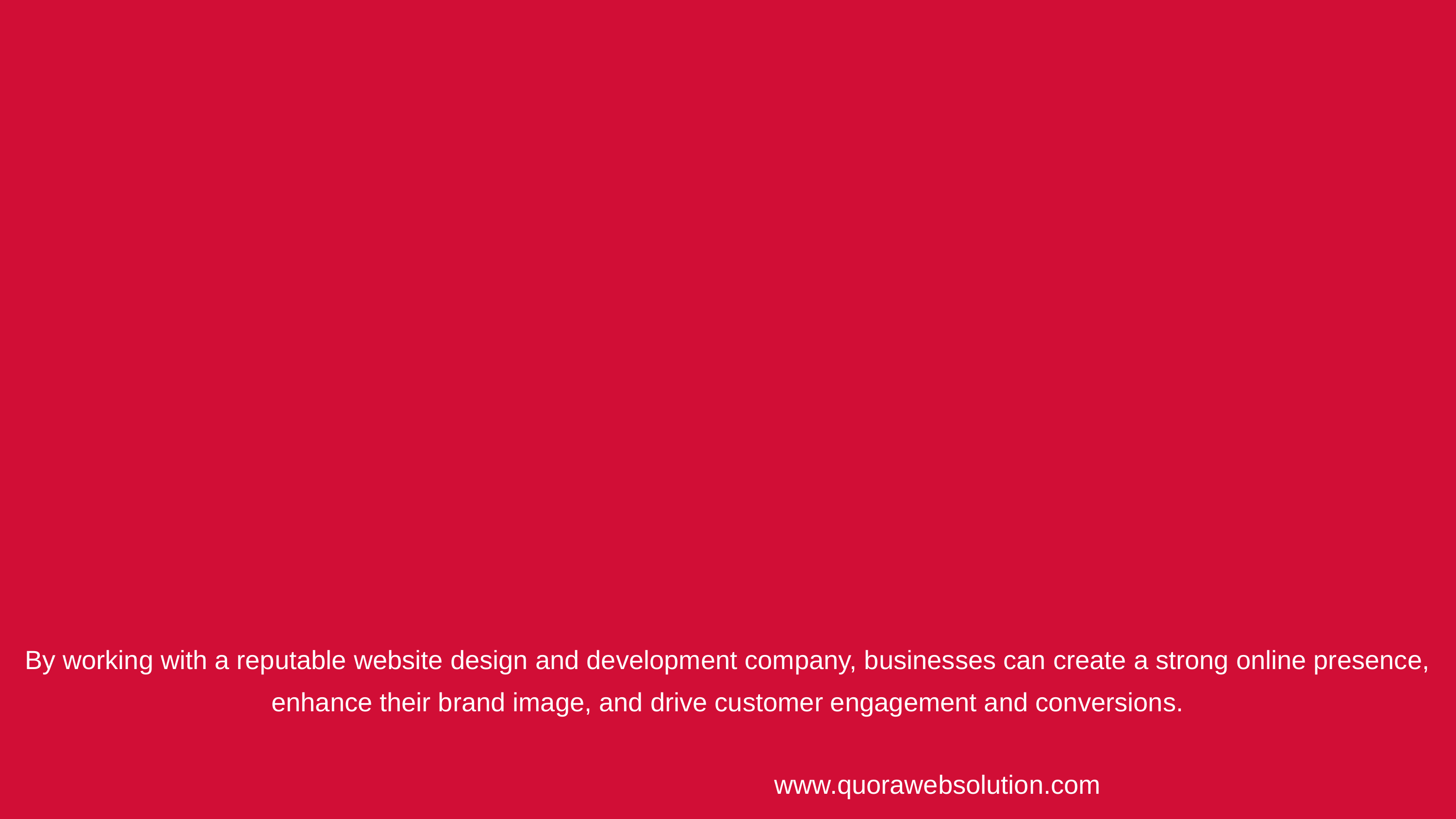

By working with a reputable website design and development company, businesses can create a strong online presence, enhance their brand image, and drive customer engagement and conversions.
www.quorawebsolution.com